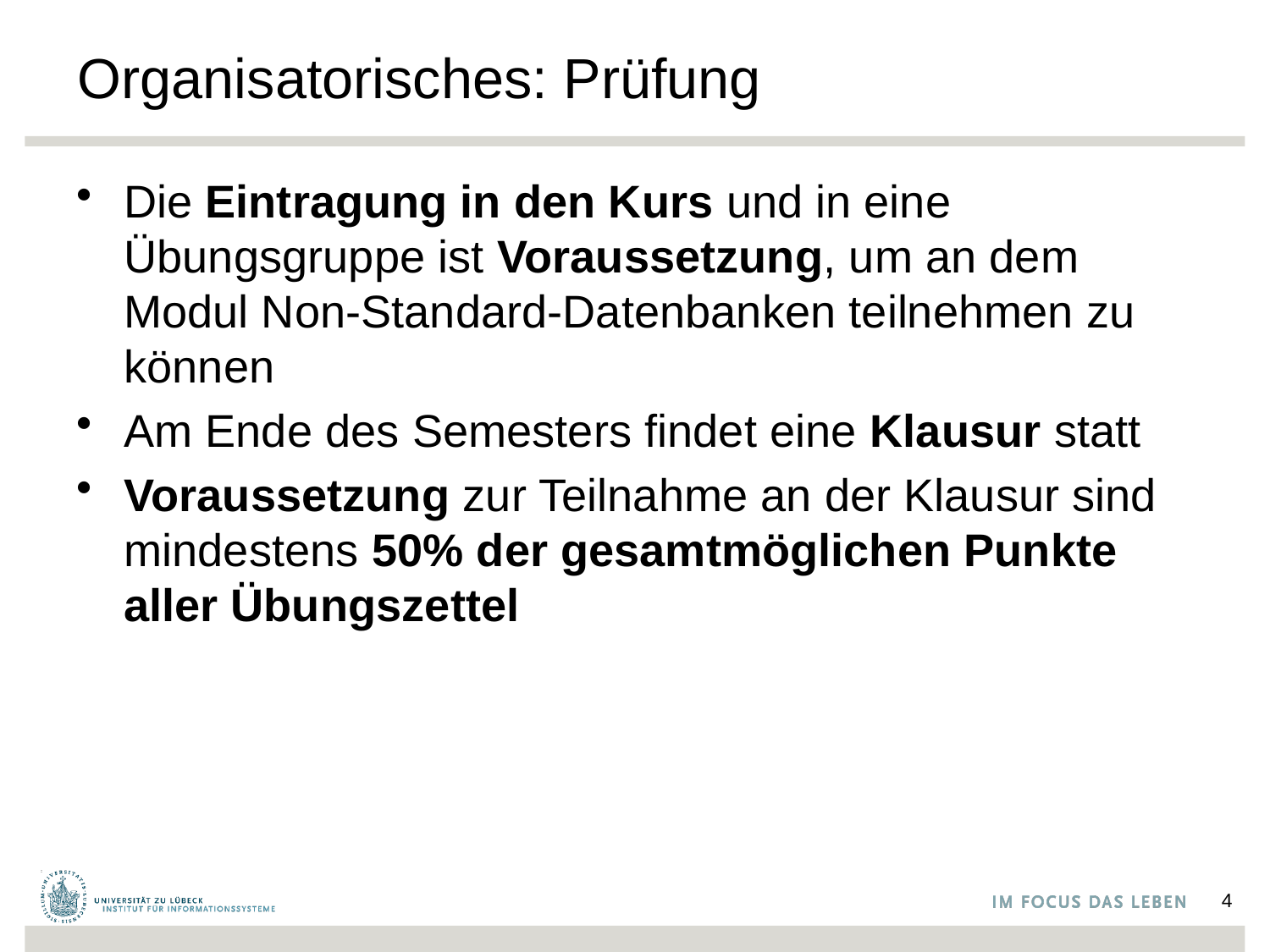

# Organisatorisches: Prüfung
Die Eintragung in den Kurs und in eine Übungsgruppe ist Voraussetzung, um an dem Modul Non-Standard-Datenbanken teilnehmen zu können
Am Ende des Semesters findet eine Klausur statt
Voraussetzung zur Teilnahme an der Klausur sind mindestens 50% der gesamtmöglichen Punkte aller Übungszettel
4